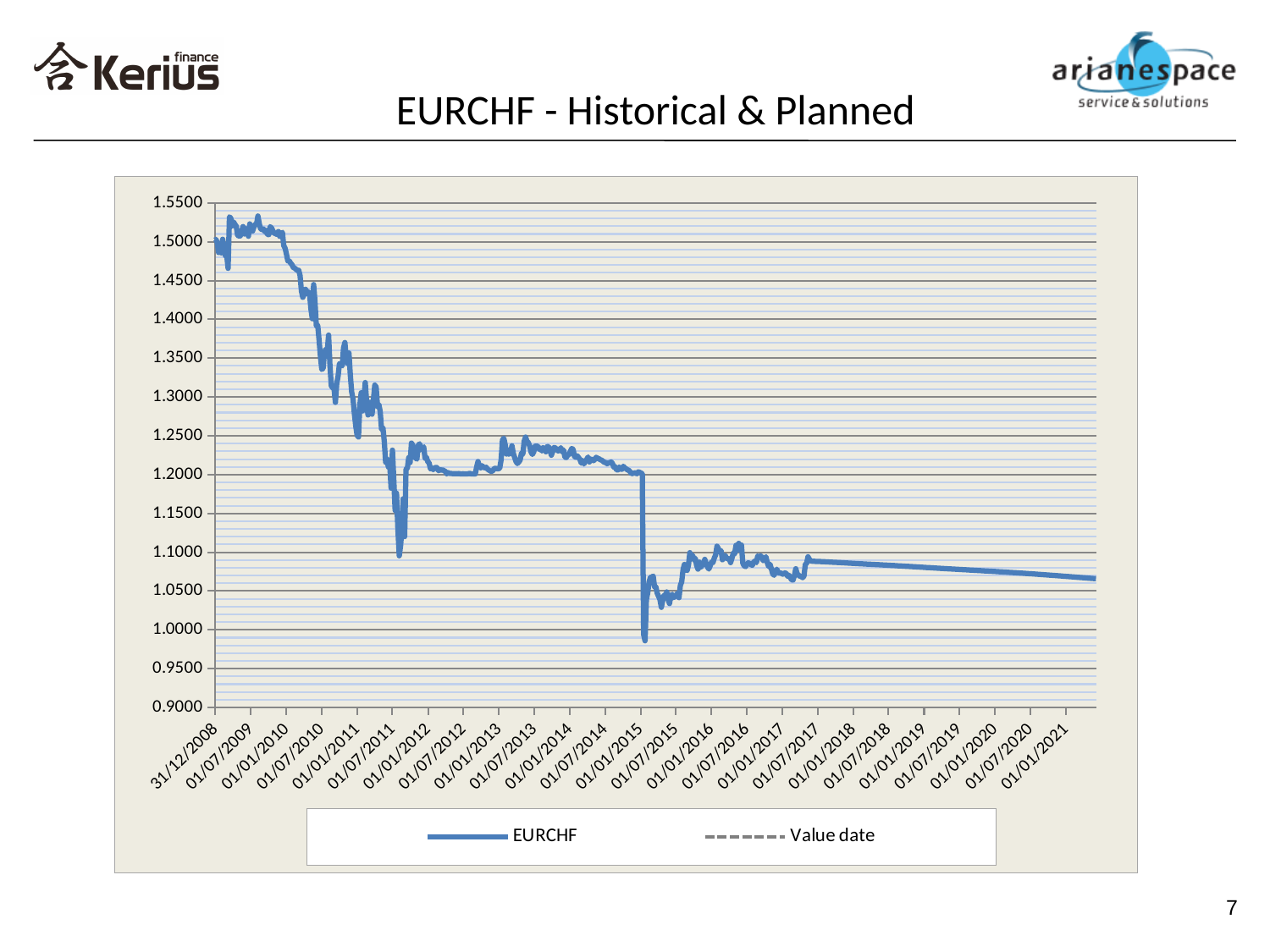

# EURCHF - Historical & Planned

### Chart

| Category |  |  |
|---|---|---|
| 39458 | 1.62765 | None |
| 39465 | 1.6061 | None |
| 39472 | 1.61025 | None |
| 39479 | 1.6126 | None |
| 39486 | 1.6013 | None |
| 39493 | 1.6052499999999998 | None |
| 39500 | 1.6090499999999999 | None |
| 39507 | 1.5803500000000001 | None |
| 39514 | 1.57435 | None |
| 39521 | 1.5664 | None |
| 39528 | 1.5578699999999999 | None |
| 39535 | 1.5723500000000001 | None |
| 39542 | 1.5831 | None |
| 39549 | 1.5824 | None |
| 39556 | 1.6107 | None |
| 39563 | 1.6167500000000001 | None |
| 39570 | 1.6307 | None |
| 39577 | 1.6117599999999999 | None |
| 39584 | 1.63242 | None |
| 39591 | 1.61572 | None |
| 39598 | 1.6210499999999999 | None |
| 39605 | 1.6075 | None |
| 39612 | 1.6101 | None |
| 39619 | 1.61627 | None |
| 39626 | 1.6082999999999998 | None |
| 39633 | 1.61035 | None |
| 39640 | 1.6196000000000002 | None |
| 39647 | 1.62035 | None |
| 39654 | 1.6280000000000001 | None |
| 39661 | 1.63375 | None |
| 39668 | 1.62377 | None |
| 39675 | 1.60985 | None |
| 39682 | 1.62507 | None |
| 39689 | 1.61577 | None |
| 39696 | 1.596 | None |
| 39703 | 1.6075 | None |
| 39710 | 1.59738 | None |
| 39717 | 1.59352 | None |
| 39724 | 1.5552000000000001 | None |
| 39731 | 1.5268199999999998 | None |
| 39738 | 1.525 | None |
| 39745 | 1.47315 | None |
| 39752 | 1.47682 | None |
| 39759 | 1.49895 | None |
| 39766 | 1.50693 | None |
| 39773 | 1.5387499999999998 | None |
| 39780 | 1.5408 | None |
| 39787 | 1.5526 | None |
| 39794 | 1.5742500000000001 | None |
| 39801 | 1.53521 | None |
| 39808 | 1.50105 | None |
| 39815 | 1.5030000000000001 | None |
| 39822 | 1.49915 | None |
| 39829 | 1.4861 | None |
| 39836 | 1.49622 | None |
| 39843 | 1.48555 | None |
| 39850 | 1.50325 | None |
| 39857 | 1.4932400000000001 | None |
| 39864 | 1.48205 | None |
| 39871 | 1.48225 | None |
| 39878 | 1.4657 | None |
| 39885 | 1.53205 | None |
| 39892 | 1.5303 | None |
| 39899 | 1.52041 | None |
| 39906 | 1.52555 | None |
| 39913 | 1.5224199999999999 | None |
| 39920 | 1.51997 | None |
| 39927 | 1.50815 | None |
| 39934 | 1.5074999999999998 | None |
| 39941 | 1.50755 | None |
| 39948 | 1.5135 | None |
| 39955 | 1.51955 | None |
| 39962 | 1.5099 | None |
| 39969 | 1.51681 | None |
| 39976 | 1.51254 | None |
| 39983 | 1.50713 | None |
| 39990 | 1.5230000000000001 | None |
| 39997 | 1.51905 | None |
| 40004 | 1.51375 | None |
| 40011 | 1.51875 | None |
| 40018 | 1.52249 | None |
| 40025 | 1.52306 | None |
| 40032 | 1.53312 | None |
| 40039 | 1.5227 | None |
| 40046 | 1.51635 | None |
| 40053 | 1.51583 | None |
| 40060 | 1.51657 | None |
| 40067 | 1.5131000000000001 | None |
| 40074 | 1.51465 | None |
| 40081 | 1.50935 | None |
| 40088 | 1.5091299999999999 | None |
| 40095 | 1.51944 | None |
| 40102 | 1.51775 | None |
| 40109 | 1.5139200000000002 | None |
| 40116 | 1.51079 | None |
| 40123 | 1.5105 | None |
| 40130 | 1.50932 | None |
| 40137 | 1.5130599999999998 | None |
| 40144 | 1.5070000000000001 | None |
| 40151 | 1.5104199999999999 | None |
| 40158 | 1.51215 | None |
| 40165 | 1.49501 | None |
| 40172 | 1.49145 | None |
| 40179 | 1.48365 | None |
| 40186 | 1.47525 | None |
| 40193 | 1.4754 | None |
| 40200 | 1.4726 | None |
| 40207 | 1.4705300000000001 | None |
| 40214 | 1.46685 | None |
| 40221 | 1.46605 | None |
| 40228 | 1.46455 | None |
| 40235 | 1.46302 | None |
| 40242 | 1.4633 | None |
| 40249 | 1.45658 | None |
| 40256 | 1.43627 | None |
| 40263 | 1.42835 | None |
| 40270 | 1.43265 | None |
| 40277 | 1.43871 | None |
| 40284 | 1.4332 | None |
| 40291 | 1.4356 | None |
| 40298 | 1.43265 | None |
| 40305 | 1.4131 | None |
| 40312 | 1.40085 | None |
| 40319 | 1.44488 | None |
| 40326 | 1.4225400000000001 | None |
| 40333 | 1.3918 | None |
| 40340 | 1.39209 | None |
| 40347 | 1.3731 | None |
| 40354 | 1.3521 | None |
| 40361 | 1.33551 | None |
| 40368 | 1.3371 | None |
| 40375 | 1.358 | None |
| 40382 | 1.3616 | None |
| 40389 | 1.3588 | None |
| 40396 | 1.37975 | None |
| 40403 | 1.3408 | None |
| 40410 | 1.3143 | None |
| 40417 | 1.3119100000000001 | None |
| 40424 | 1.3109 | None |
| 40431 | 1.29305 | None |
| 40438 | 1.31765 | None |
| 40445 | 1.3268 | None |
| 40452 | 1.34287 | None |
| 40459 | 1.3419400000000001 | None |
| 40466 | 1.3401 | None |
| 40473 | 1.36325 | None |
| 40480 | 1.37016 | None |
| 40487 | 1.34972 | None |
| 40494 | 1.34323 | None |
| 40501 | 1.35672 | None |
| 40508 | 1.32775 | None |
| 40515 | 1.30628 | None |
| 40522 | 1.29746 | None |
| 40529 | 1.27847 | None |
| 40536 | 1.26271 | None |
| 40543 | 1.2507 | None |
| 40550 | 1.24848 | None |
| 40557 | 1.2898800000000001 | None |
| 40564 | 1.3054999999999999 | None |
| 40571 | 1.28208 | None |
| 40578 | 1.29733 | None |
| 40585 | 1.31863 | None |
| 40592 | 1.2934999999999999 | None |
| 40599 | 1.27684 | None |
| 40606 | 1.29334 | None |
| 40613 | 1.29278 | None |
| 40620 | 1.2778100000000001 | None |
| 40627 | 1.29593 | None |
| 40634 | 1.31531 | None |
| 40641 | 1.31285 | None |
| 40648 | 1.28773 | None |
| 40655 | 1.29029 | None |
| 40662 | 1.28133 | None |
| 40669 | 1.25824 | None |
| 40676 | 1.26041 | None |
| 40683 | 1.24249 | None |
| 40690 | 1.2159 | None |
| 40697 | 1.22007 | None |
| 40704 | 1.20978 | None |
| 40711 | 1.21418 | None |
| 40718 | 1.18264 | None |
| 40725 | 1.23162 | None |
| 40732 | 1.1932 | None |
| 40739 | 1.15384 | None |
| 40746 | 1.17618 | None |
| 40753 | 1.13114 | None |
| 40760 | 1.09541 | None |
| 40767 | 1.10857 | None |
| 40774 | 1.13026 | None |
| 40781 | 1.16899 | None |
| 40788 | 1.1201 | None |
| 40795 | 1.20683 | None |
| 40802 | 1.20861 | None |
| 40809 | 1.22199 | None |
| 40816 | 1.2156500000000001 | None |
| 40823 | 1.24066 | None |
| 40830 | 1.23794 | None |
| 40837 | 1.2262 | None |
| 40844 | 1.22135 | None |
| 40851 | 1.22 | None |
| 40858 | 1.23767 | None |
| 40865 | 1.23977 | None |
| 40872 | 1.23193 | None |
| 40879 | 1.23421 | None |
| 40886 | 1.23575 | None |
| 40893 | 1.22101 | None |
| 40900 | 1.22227 | None |
| 40907 | 1.21679 | None |
| 40914 | 1.21499 | None |
| 40921 | 1.20755 | None |
| 40928 | 1.20851 | None |
| 40935 | 1.2065 | None |
| 40942 | 1.20838 | None |
| 40949 | 1.20959 | None |
| 40956 | 1.20875 | None |
| 40963 | 1.20508 | None |
| 40970 | 1.20655 | None |
| 40977 | 1.20568 | None |
| 40984 | 1.20621 | None |
| 40991 | 1.20501 | None |
| 40998 | 1.2040899999999999 | None |
| 41005 | 1.20096 | None |
| 41012 | 1.20266 | None |
| 41019 | 1.20161 | None |
| 41026 | 1.20156 | None |
| 41033 | 1.20135 | None |
| 41040 | 1.20118 | None |
| 41047 | 1.20115 | None |
| 41054 | 1.2012 | None |
| 41061 | 1.20129 | None |
| 41068 | 1.20138 | None |
| 41075 | 1.20101 | None |
| 41082 | 1.20097 | None |
| 41089 | 1.20118 | None |
| 41096 | 1.20093 | None |
| 41103 | 1.20092 | None |
| 41110 | 1.20106 | None |
| 41117 | 1.20118 | None |
| 41124 | 1.2017 | None |
| 41131 | 1.20084 | None |
| 41138 | 1.20108 | None |
| 41145 | 1.20085 | None |
| 41152 | 1.20098 | None |
| 41159 | 1.20973 | None |
| 41166 | 1.2168700000000001 | None |
| 41173 | 1.21125 | None |
| 41180 | 1.20849 | None |
| 41187 | 1.21154 | None |
| 41194 | 1.20928 | None |
| 41201 | 1.20885 | None |
| 41208 | 1.20946 | None |
| 41215 | 1.20713 | None |
| 41222 | 1.20587 | None |
| 41229 | 1.20475 | None |
| 41236 | 1.20414 | None |
| 41243 | 1.20532 | None |
| 41250 | 1.20795 | None |
| 41257 | 1.2081 | None |
| 41264 | 1.20759 | None |
| 41271 | 1.20756 | None |
| 41278 | 1.2084 | None |
| 41285 | 1.21899 | None |
| 41292 | 1.24433 | None |
| 41299 | 1.24696 | None |
| 41306 | 1.23886 | None |
| 41313 | 1.22649 | None |
| 41320 | 1.23166 | None |
| 41327 | 1.2263 | None |
| 41334 | 1.22799 | None |
| 41341 | 1.23723 | None |
| 41348 | 1.22733 | None |
| 41355 | 1.22186 | None |
| 41362 | 1.2168700000000001 | None |
| 41369 | 1.21433 | None |
| 41376 | 1.21612 | None |
| 41383 | 1.21865 | None |
| 41390 | 1.22761 | None |
| 41397 | 1.2266 | None |
| 41404 | 1.24317 | None |
| 41411 | 1.24843 | None |
| 41418 | 1.24325 | None |
| 41425 | 1.2414 | None |
| 41432 | 1.23725 | None |
| 41439 | 1.22928 | None |
| 41446 | 1.22605 | None |
| 41453 | 1.22916 | None |
| 41460 | 1.2366 | None |
| 41467 | 1.23675 | None |
| 41474 | 1.23674 | None |
| 41481 | 1.23273 | None |
| 41488 | 1.23419 | None |
| 41495 | 1.23053 | None |
| 41502 | 1.23491 | None |
| 41509 | 1.23322 | None |
| 41516 | 1.22945 | None |
| 41523 | 1.23609 | None |
| 41530 | 1.23604 | None |
| 41537 | 1.23145 | None |
| 41544 | 1.22506 | None |
| 41551 | 1.22979 | None |
| 41558 | 1.23503 | None |
| 41565 | 1.2343 | None |
| 41572 | 1.23216 | None |
| 41579 | 1.2305 | None |
| 41586 | 1.23153 | None |
| 41593 | 1.2347 | None |
| 41600 | 1.22935 | None |
| 41607 | 1.23162 | None |
| 41614 | 1.22251 | None |
| 41621 | 1.22203 | None |
| 41628 | 1.22528 | None |
| 41635 | 1.22559 | None |
| 41642 | 1.23005 | None |
| 41649 | 1.23363 | None |
| 41656 | 1.23257 | None |
| 41663 | 1.22353 | None |
| 41670 | 1.2223600000000001 | None |
| 41677 | 1.22425 | None |
| 41684 | 1.22214 | None |
| 41691 | 1.21977 | None |
| 41698 | 1.21486 | None |
| 41705 | 1.21817 | None |
| 41712 | 1.21372 | None |
| 41719 | 1.21757 | None |
| 41726 | 1.21944 | None |
| 41733 | 1.22271 | None |
| 41740 | 1.21634 | None |
| 41747 | 1.21989 | None |
| 41754 | 1.21957 | None |
| 41761 | 1.21792 | None |
| 41768 | 1.21959 | None |
| 41775 | 1.22242 | None |
| 41782 | 1.22094 | None |
| 41789 | 1.22056 | None |
| 41796 | 1.2192 | None |
| 41803 | 1.2187000000000001 | None |
| 41810 | 1.2173 | None |
| 41817 | 1.21581 | None |
| 41824 | 1.21568 | None |
| 41831 | 1.21402 | None |
| 41838 | 1.21512 | None |
| 41845 | 1.21516 | None |
| 41852 | 1.21638 | None |
| 41859 | 1.2143 | None |
| 41866 | 1.2095 | None |
| 41873 | 1.2103 | None |
| 41880 | 1.2062 | None |
| 41887 | 1.20607 | None |
| 41894 | 1.20987 | None |
| 41901 | 1.20715 | None |
| 41908 | 1.20686 | None |
| 41915 | 1.21081 | None |
| 41922 | 1.20867 | None |
| 41929 | 1.20767 | None |
| 41936 | 1.2062 | None |
| 41943 | 1.20571 | None |
| 41950 | 1.20364 | None |
| 41957 | 1.2013099999999999 | None |
| 41964 | 1.20158 | None |
| 41971 | 1.20215 | None |
| 41978 | 1.20234 | None |
| 41985 | 1.20113 | None |
| 41992 | 1.20359 | None |
| 41999 | 1.203 | None |
| 42006 | 1.20219 | None |
| 42013 | 1.20108 | None |
| 42020 | 0.9941 | None |
| 42027 | 0.98593 | None |
| 42034 | 1.03917 | None |
| 42041 | 1.04786 | None |
| 42048 | 1.0621 | None |
| 42055 | 1.06757 | None |
| 42062 | 1.06802 | None |
| 42069 | 1.06924 | None |
| 42076 | 1.05545 | None |
| 42083 | 1.05518 | None |
| 42090 | 1.04706 | None |
| 42097 | 1.04322 | None |
| 42104 | 1.0391 | None |
| 42111 | 1.029 | None |
| 42118 | 1.03778 | None |
| 42125 | 1.04457 | None |
| 42132 | 1.04267 | None |
| 42139 | 1.04883 | None |
| 42146 | 1.03934 | None |
| 42153 | 1.03384 | None |
| 42160 | 1.04431 | None |
| 42167 | 1.04569 | None |
| 42174 | 1.04154 | None |
| 42181 | 1.04315 | None |
| 42188 | 1.04428 | None |
| 42195 | 1.04746 | None |
| 42202 | 1.04145 | None |
| 42209 | 1.0572300000000001 | None |
| 42216 | 1.06193 | None |
| 42223 | 1.07734 | None |
| 42230 | 1.08426 | None |
| 42237 | 1.07739 | None |
| 42244 | 1.07645 | None |
| 42251 | 1.0836999999999999 | None |
| 42258 | 1.09944 | None |
| 42265 | 1.0945 | None |
| 42272 | 1.09594 | None |
| 42279 | 1.09005 | None |
| 42286 | 1.09216 | None |
| 42293 | 1.0829 | None |
| 42300 | 1.07823 | None |
| 42307 | 1.08728 | None |
| 42314 | 1.08048 | None |
| 42321 | 1.08338 | None |
| 42328 | 1.0844 | None |
| 42335 | 1.0908 | None |
| 42342 | 1.08546 | None |
| 42349 | 1.08095 | None |
| 42356 | 1.07834 | None |
| 42363 | 1.08274 | None |
| 42370 | 1.08733 | None |
| 42377 | 1.0866500000000001 | None |
| 42384 | 1.0924800000000001 | None |
| 42391 | 1.09663 | None |
| 42398 | 1.10776 | None |
| 42405 | 1.1047 | None |
| 42412 | 1.10059 | None |
| 42419 | 1.10188 | None |
| 42426 | 1.09028 | None |
| 42433 | 1.09315 | None |
| 42440 | 1.09582 | None |
| 42447 | 1.09255 | None |
| 42454 | 1.09139 | None |
| 42461 | 1.09157 | None |
| 42468 | 1.0866500000000001 | None |
| 42475 | 1.09236 | None |
| 42482 | 1.09875 | None |
| 42489 | 1.09812 | None |
| 42496 | 1.10897 | None |
| 42503 | 1.10253 | None |
| 42510 | 1.11142 | None |
| 42517 | 1.10535 | None |
| 42524 | 1.10925 | None |
| 42531 | 1.08599 | None |
| 42538 | 1.08236 | None |
| 42545 | 1.08155 | None |
| 42552 | 1.08399 | None |
| 42559 | 1.08646 | None |
| 42566 | 1.08554 | None |
| 42573 | 1.08403 | None |
| 42580 | 1.08323 | None |
| 42587 | 1.08728 | None |
| 42594 | 1.08879 | None |
| 42601 | 1.08661 | None |
| 42608 | 1.09522 | None |
| 42615 | 1.09345 | None |
| 42622 | 1.09546 | None |
| 42629 | 1.09368 | None |
| 42636 | 1.08906 | None |
| 42643 | 1.0915 | None |
| 42650 | 1.09423 | None |
| 42657 | 1.08673 | None |
| 42664 | 1.08164 | None |
| 42671 | 1.08456 | None |
| 42678 | 1.07869 | None |
| 42685 | 1.07225 | None |
| 42692 | 1.07034 | None |
| 42699 | 1.07416 | None |
| 42706 | 1.07817 | None |
| 42713 | 1.07394 | None |
| 42720 | 1.07306 | None |
| 42727 | 1.07342 | None |
| 42734 | 1.07209 | None |
| 42741 | 1.07154 | None |
| 42748 | 1.07337 | None |
| 42755 | 1.07249 | None |
| 42762 | 1.06903 | None |
| 42769 | 1.07029 | None |
| 42776 | 1.06711 | None |
| 42783 | 1.06437 | None |
| 42790 | 1.06423 | None |
| 42797 | 1.07024 | None |
| 42804 | 1.07869 | None |
| 42811 | 1.07226 | None |
| 42818 | 1.07063 | None |
| 42825 | 1.06898 | None |
| 42832 | 1.06886 | None |
| 42839 | 1.06726 | None |
| 42846 | 1.06903 | None |
| 42853 | 1.08425 | None |
| 42860 | 1.08589 | None |
| 42867 | 1.09412 | None |
| 42874 | 1.09073 | None |
| 42881 | 1.08882 | 63.1917 |
| 42888 | 1.0884582459675953 | None |
| 42895 | 1.0883657191288723 | None |
| 42902 | 1.0882748297394766 | None |
| 42909 | 1.0881874881569564 | None |
| 42916 | 1.0881056047388604 | None |
| 42923 | 1.0880310020004027 | None |
| 42930 | 1.0879626004063452 | None |
| 42937 | 1.0878958229951774 | None |
| 42944 | 1.0878258845865214 | None |
| 42951 | 1.087748 | None |
| 42958 | 1.087658963818623 | None |
| 42965 | 1.0875618896789514 | None |
| 42972 | 1.087461470980934 | None |
| 42979 | 1.0873624011245193 | None |
| 42986 | 1.0872689119115482 | None |
| 42993 | 1.087180700404051 | None |
| 43000 | 1.0870948897930097 | None |
| 43007 | 1.087008573727127 | None |
| 43014 | 1.0869188616508743 | None |
| 43021 | 1.0868242392150962 | None |
| 43028 | 1.0867256167211758 | None |
| 43035 | 1.0866241512793862 | None |
| 43042 | 1.086521 | None |
| 43049 | 1.086417154341691 | None |
| 43056 | 1.0863129431567293 | None |
| 43063 | 1.0862085296457866 | None |
| 43070 | 1.0861040770095332 | None |
| 43077 | 1.0859997484486397 | None |
| 43084 | 1.0858957071637767 | None |
| 43091 | 1.0857921163556155 | None |
| 43098 | 1.0856891392248265 | None |
| 43105 | 1.0855869389720803 | None |
| 43112 | 1.085485678798048 | None |
| 43119 | 1.0853855219033999 | None |
| 43126 | 1.085286631488807 | None |
| 43133 | 1.0851891705885852 | None |
| 43140 | 1.0850932177288255 | None |
| 43147 | 1.084998629684706 | None |
| 43154 | 1.084905227298773 | None |
| 43161 | 1.0848128314135734 | None |
| 43168 | 1.0847212628716543 | None |
| 43175 | 1.084630342515562 | None |
| 43182 | 1.0845398911878432 | None |
| 43189 | 1.0844497297310454 | None |
| 43196 | 1.0843596789877148 | None |
| 43203 | 1.084269559800398 | None |
| 43210 | 1.0841791930116422 | None |
| 43217 | 1.084088399463994 | None |
| 43224 | 1.083997 | None |
| 43231 | 1.0839048490320164 | None |
| 43238 | 1.0838119352516362 | None |
| 43245 | 1.0837182809202608 | None |
| 43252 | 1.0836239082992927 | None |
| 43259 | 1.0835288396501337 | None |
| 43266 | 1.0834330972341861 | None |
| 43273 | 1.0833367033128516 | None |
| 43280 | 1.0832396801475324 | None |
| 43287 | 1.0831420499996305 | None |
| 43294 | 1.083043835130548 | None |
| 43301 | 1.0829450578016866 | None |
| 43308 | 1.0828457402744487 | None |
| 43315 | 1.0827459048102364 | None |
| 43322 | 1.0826455736704512 | None |
| 43329 | 1.0825447691164953 | None |
| 43336 | 1.0824435134097712 | None |
| 43343 | 1.0823418288116804 | None |
| 43350 | 1.082239737583625 | None |
| 43357 | 1.0821372619870073 | None |
| 43364 | 1.082034424283229 | None |
| 43371 | 1.0819312467336923 | None |
| 43378 | 1.0818277515997992 | None |
| 43385 | 1.0817239611429517 | None |
| 43392 | 1.0816198976245517 | None |
| 43399 | 1.0815155833060015 | None |
| 43406 | 1.081411040448703 | None |
| 43413 | 1.081306291314058 | None |
| 43420 | 1.0812013581634687 | None |
| 43427 | 1.0810962632583374 | None |
| 43434 | 1.0809910288600655 | None |
| 43441 | 1.0808856772300557 | None |
| 43448 | 1.0807802306297096 | None |
| 43455 | 1.0806747113204291 | None |
| 43462 | 1.080569141563617 | None |
| 43469 | 1.0804635436206742 | None |
| 43476 | 1.0803579397530036 | None |
| 43483 | 1.0802523522220067 | None |
| 43490 | 1.080146803289086 | None |
| 43497 | 1.0800413152156432 | None |
| 43504 | 1.0799359102630801 | None |
| 43511 | 1.0798306106927993 | None |
| 43518 | 1.0797254387662023 | None |
| 43525 | 1.0796204167446917 | None |
| 43532 | 1.0795155668896688 | None |
| 43539 | 1.079410911462536 | None |
| 43546 | 1.0793064727246955 | None |
| 43553 | 1.079202272937549 | None |
| 43560 | 1.079098334362499 | None |
| 43567 | 1.0789946792609468 | None |
| 43574 | 1.0788913298942948 | None |
| 43581 | 1.0787883085239451 | None |
| 43588 | 1.0786856374112999 | None |
| 43595 | 1.0785833340068542 | None |
| 43602 | 1.078481386071574 | None |
| 43609 | 1.078379770051886 | None |
| 43616 | 1.0782784623719435 | None |
| 43623 | 1.0781774394559005 | None |
| 43630 | 1.0780766777279105 | None |
| 43637 | 1.077976153612127 | None |
| 43644 | 1.0778758435327043 | None |
| 43651 | 1.0777757239137955 | None |
| 43658 | 1.0776757711795544 | None |
| 43665 | 1.077575961754135 | None |
| 43672 | 1.0774762720616906 | None |
| 43679 | 1.077376678526375 | None |
| 43686 | 1.0772771575723423 | None |
| 43693 | 1.0771776856237456 | None |
| 43700 | 1.0770782391047387 | None |
| 43707 | 1.0769787944394755 | None |
| 43714 | 1.0768793280521096 | None |
| 43721 | 1.076779816366795 | None |
| 43728 | 1.0766802358076848 | None |
| 43735 | 1.0765805627989329 | None |
| 43742 | 1.076480773764693 | None |
| 43749 | 1.076380845129119 | None |
| 43756 | 1.0762807533163645 | None |
| 43763 | 1.076180474750583 | None |
| 43770 | 1.0760799858559285 | None |
| 43777 | 1.0759792630565541 | None |
| 43784 | 1.0758782827766142 | None |
| 43791 | 1.075777021440262 | None |
| 43798 | 1.0756754554716514 | None |
| 43805 | 1.0755735612949362 | None |
| 43812 | 1.0754713153342697 | None |
| 43819 | 1.075368694013806 | None |
| 43826 | 1.0752656737576987 | None |
| 43833 | 1.075162230990101 | None |
| 43840 | 1.0750583421351672 | None |
| 43847 | 1.0749539836170507 | None |
| 43854 | 1.0748491318599056 | None |
| 43861 | 1.074743763287885 | None |
| 43868 | 1.0746378543251427 | None |
| 43875 | 1.0745313813958326 | None |
| 43882 | 1.0744243209241084 | None |
| 43889 | 1.0743166493341239 | None |
| 43896 | 1.0742083430500322 | None |
| 43903 | 1.0740993784959876 | None |
| 43910 | 1.0739897320961433 | None |
| 43917 | 1.0738793802746536 | None |
| 43924 | 1.0737682994556719 | None |
| 43931 | 1.0736564660633516 | None |
| 43938 | 1.0735438565218465 | None |
| 43945 | 1.0734304472553107 | None |
| 43952 | 1.0733162146878974 | None |
| 43959 | 1.0732011364880316 | None |
| 43966 | 1.0730852112240037 | None |
| 43973 | 1.0729684548061325 | None |
| 43980 | 1.0728508836696633 | None |
| 43987 | 1.0727325142498418 | None |
| 43994 | 1.0726133629819132 | None |
| 44001 | 1.0724934463011233 | None |
| 44008 | 1.0723727806427175 | None |
| 44015 | 1.072251382441941 | None |
| 44022 | 1.0721292681340395 | None |
| 44029 | 1.0720064541542589 | None |
| 44036 | 1.071882956937844 | None |
| 44043 | 1.0717587929200407 | None |
| 44050 | 1.0716339785360944 | None |
| 44057 | 1.0715085302212506 | None |
| 44064 | 1.0713824644107548 | None |
| 44071 | 1.0712557975398522 | None |
| 44078 | 1.071128546043789 | None |
| 44085 | 1.0710007263578099 | None |
| 44092 | 1.0708723549171608 | None |
| 44099 | 1.0707434481570872 | None |
| 44106 | 1.0706140225128347 | None |
| 44113 | 1.0704840944196483 | None |
| 44120 | 1.070353680312774 | None |
| 44127 | 1.0702227966274571 | None |
| 44134 | 1.0700914597989428 | None |
| 44141 | 1.0699596862624772 | None |
| 44148 | 1.0698274924533056 | None |
| 44155 | 1.069694894806673 | None |
| 44162 | 1.0695619097578253 | None |
| 44169 | 1.069428553742008 | None |
| 44176 | 1.0692948431944664 | None |
| 44183 | 1.0691607945504464 | None |
| 44190 | 1.0690264242451932 | None |
| 44197 | 1.0688917487139522 | None |
| 44204 | 1.068756784391969 | None |
| 44211 | 1.0686215477144891 | None |
| 44218 | 1.068486055116758 | None |
| 44225 | 1.068350323034021 | None |
| 44232 | 1.068214367901524 | None |
| 44239 | 1.0680782061545122 | None |
| 44246 | 1.067941854228231 | None |
| 44253 | 1.0678053285579263 | None |
| 44260 | 1.0676686455788431 | None |
| 44267 | 1.0675318217262273 | None |
| 44274 | 1.067394873435324 | None |
| 44281 | 1.0672578171413791 | None |
| 44288 | 1.0671206692796378 | None |
| 44295 | 1.0669834462853456 | None |
| 44302 | 1.0668461645937481 | None |
| 44309 | 1.0667088406400909 | None |
| 44316 | 1.0665714908596193 | None |
| 44323 | 1.066434131687579 | None |
| 44330 | 1.066296779559215 | None |
| 44337 | 1.0661594509097732 | None |
| 44344 | 1.0660221621744992 | None |
| 44351 | 1.0658849297886381 | None |